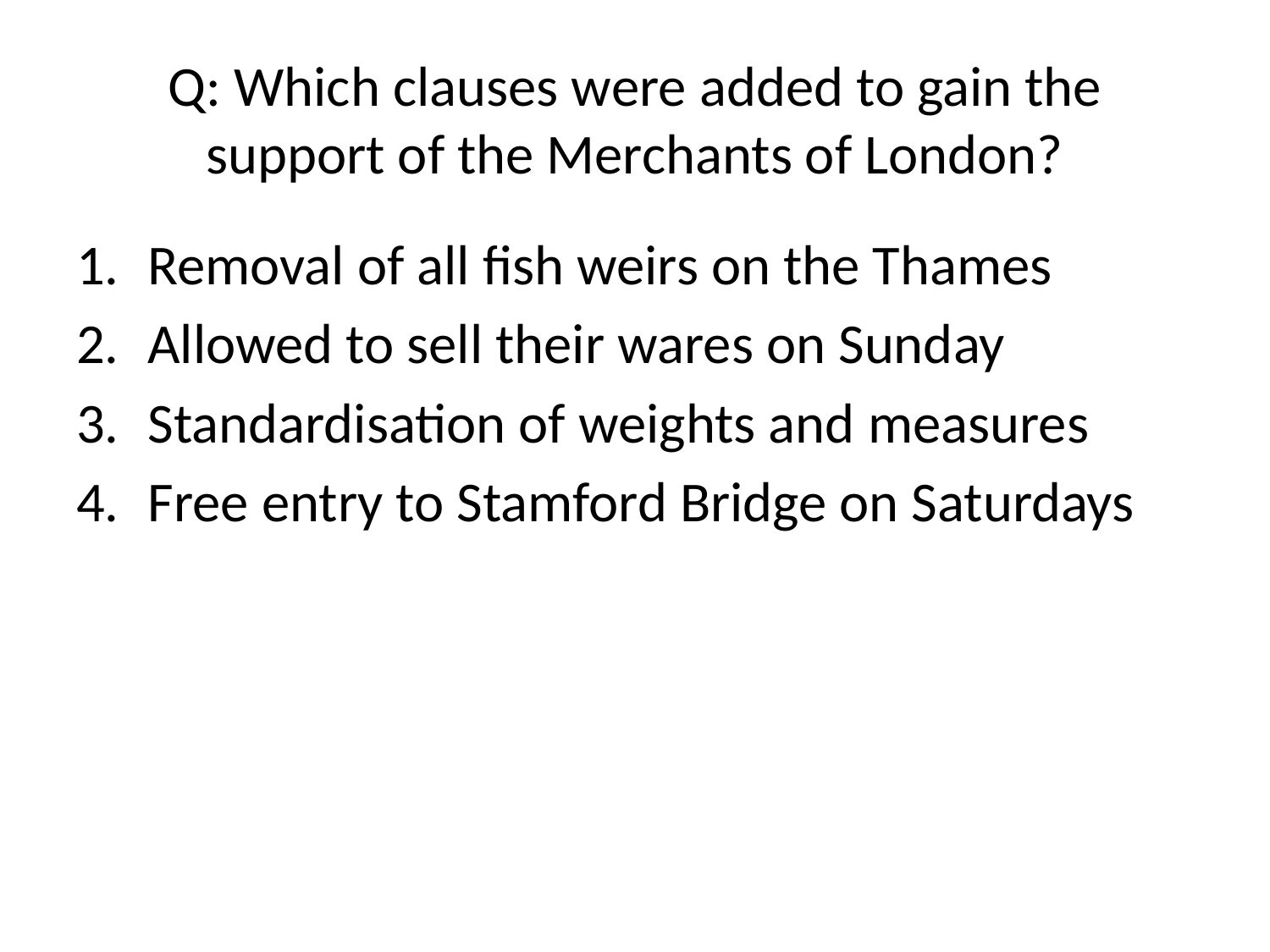

# Q: Which clauses were added to gain the support of the Merchants of London?
Removal of all fish weirs on the Thames
Allowed to sell their wares on Sunday
Standardisation of weights and measures
Free entry to Stamford Bridge on Saturdays